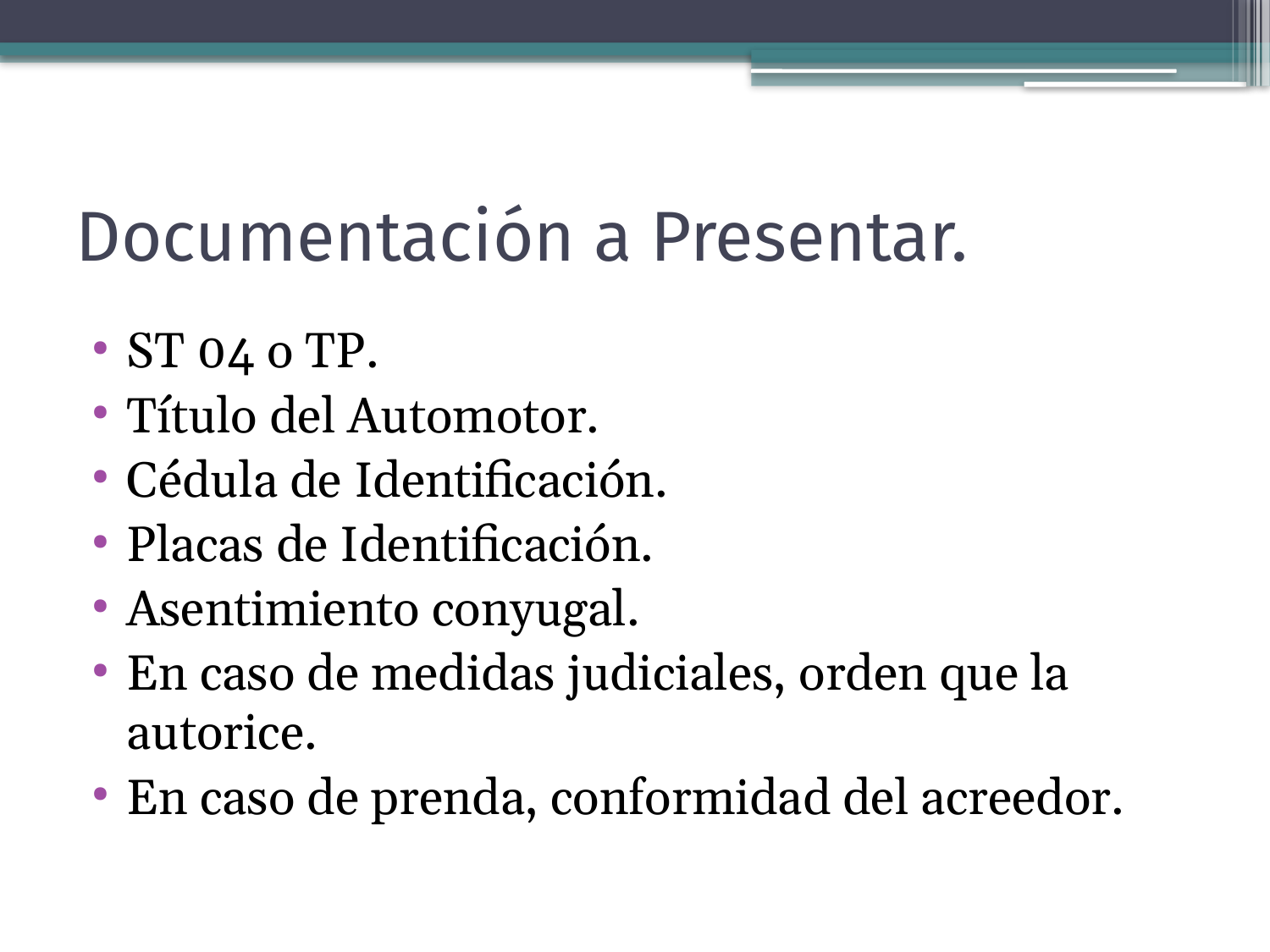

# Documentación a Presentar.
ST 04 o TP.
Título del Automotor.
Cédula de Identificación.
Placas de Identificación.
Asentimiento conyugal.
En caso de medidas judiciales, orden que la autorice.
En caso de prenda, conformidad del acreedor.